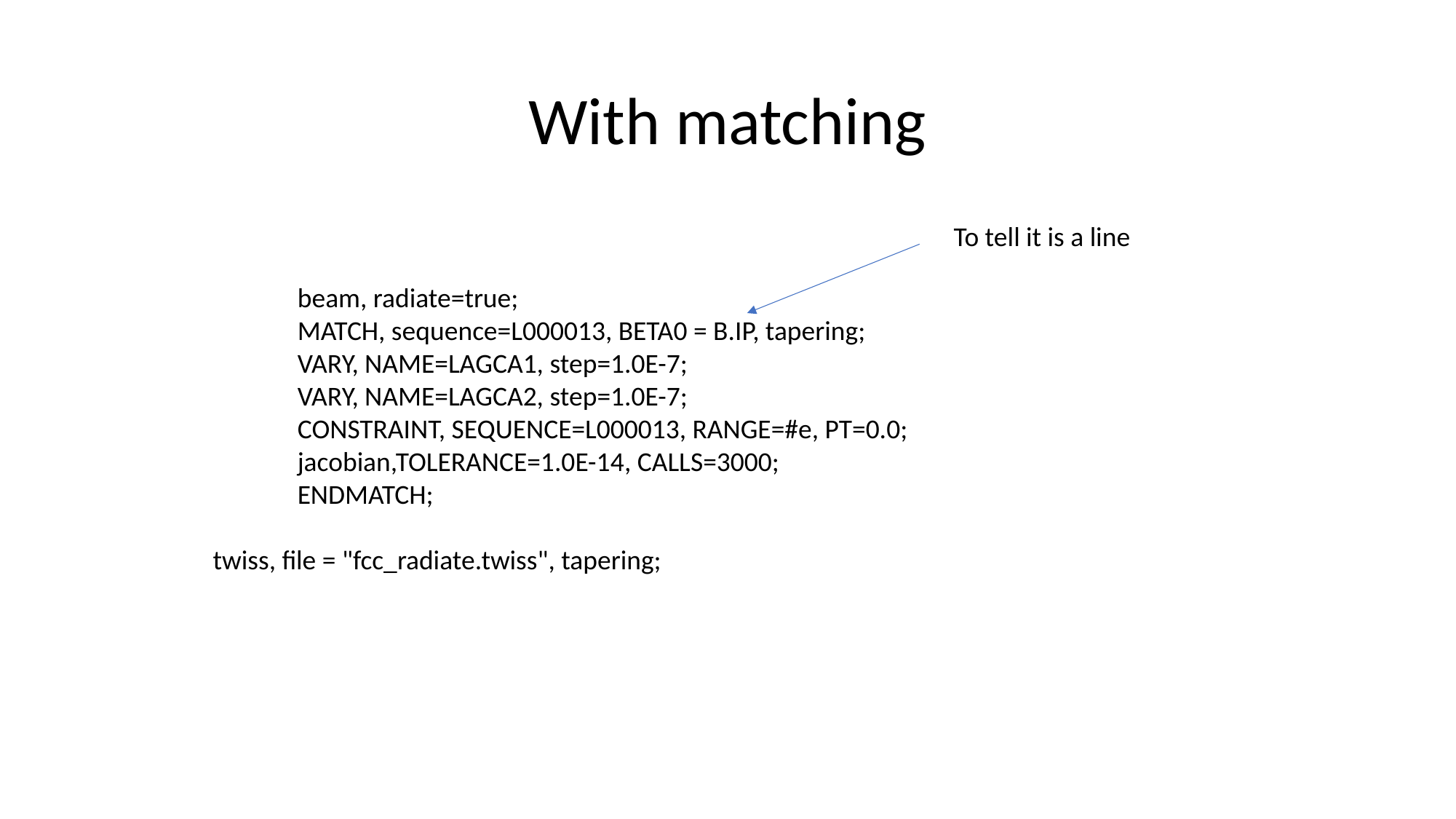

# With matching
To tell it is a line

	beam, radiate=true;
	MATCH, sequence=L000013, BETA0 = B.IP, tapering;
	VARY, NAME=LAGCA1, step=1.0E-7;
	VARY, NAME=LAGCA2, step=1.0E-7;
	CONSTRAINT, SEQUENCE=L000013, RANGE=#e, PT=0.0;
	jacobian,TOLERANCE=1.0E-14, CALLS=3000;
	ENDMATCH;

    twiss, file = "fcc_radiate.twiss", tapering;